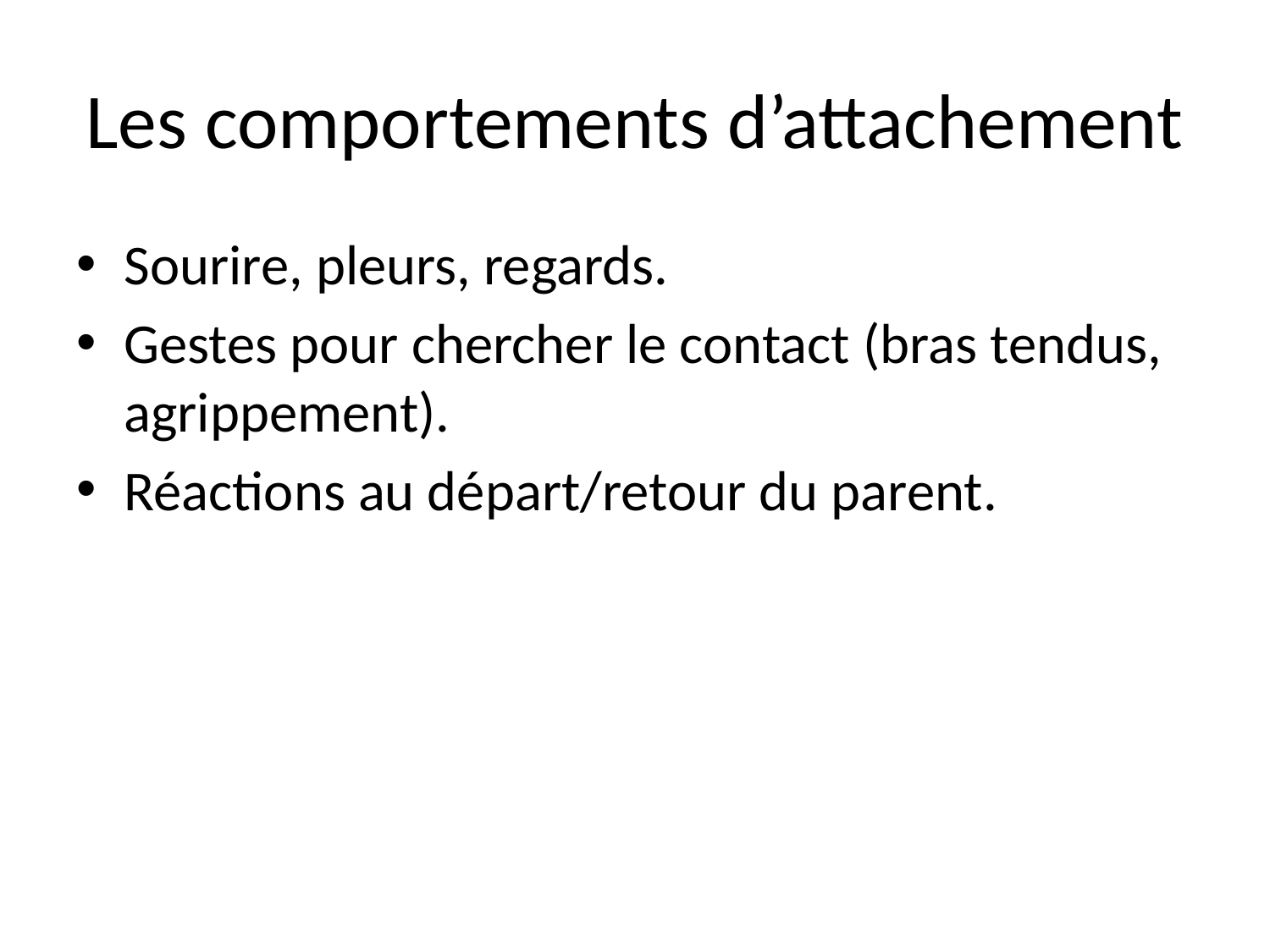

# Les comportements d’attachement
Sourire, pleurs, regards.
Gestes pour chercher le contact (bras tendus, agrippement).
Réactions au départ/retour du parent.